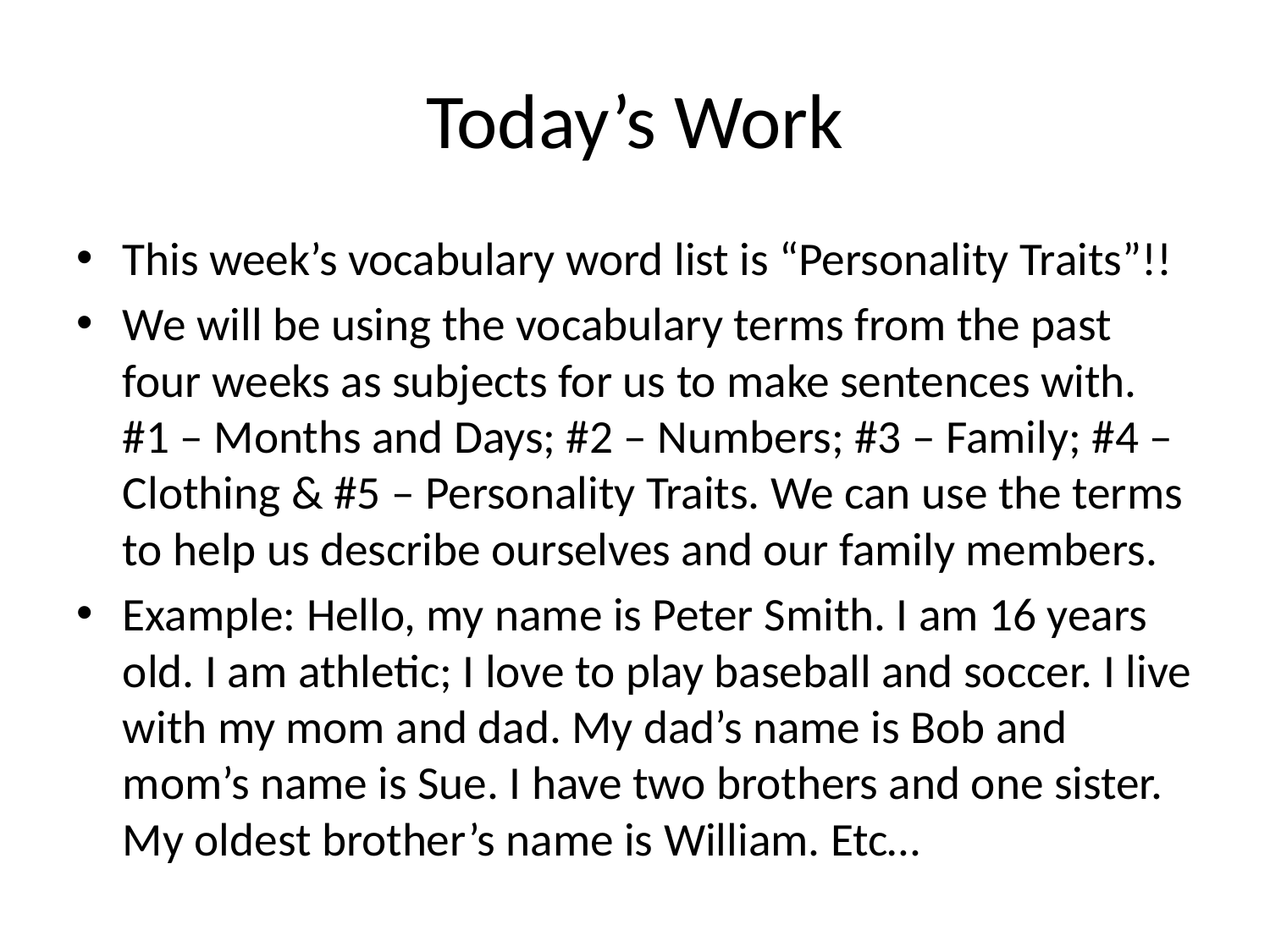

# Today’s Work
This week’s vocabulary word list is “Personality Traits”!!
We will be using the vocabulary terms from the past four weeks as subjects for us to make sentences with. #1 – Months and Days; #2 – Numbers; #3 – Family; #4 – Clothing & #5 – Personality Traits. We can use the terms to help us describe ourselves and our family members.
Example: Hello, my name is Peter Smith. I am 16 years old. I am athletic; I love to play baseball and soccer. I live with my mom and dad. My dad’s name is Bob and mom’s name is Sue. I have two brothers and one sister. My oldest brother’s name is William. Etc…